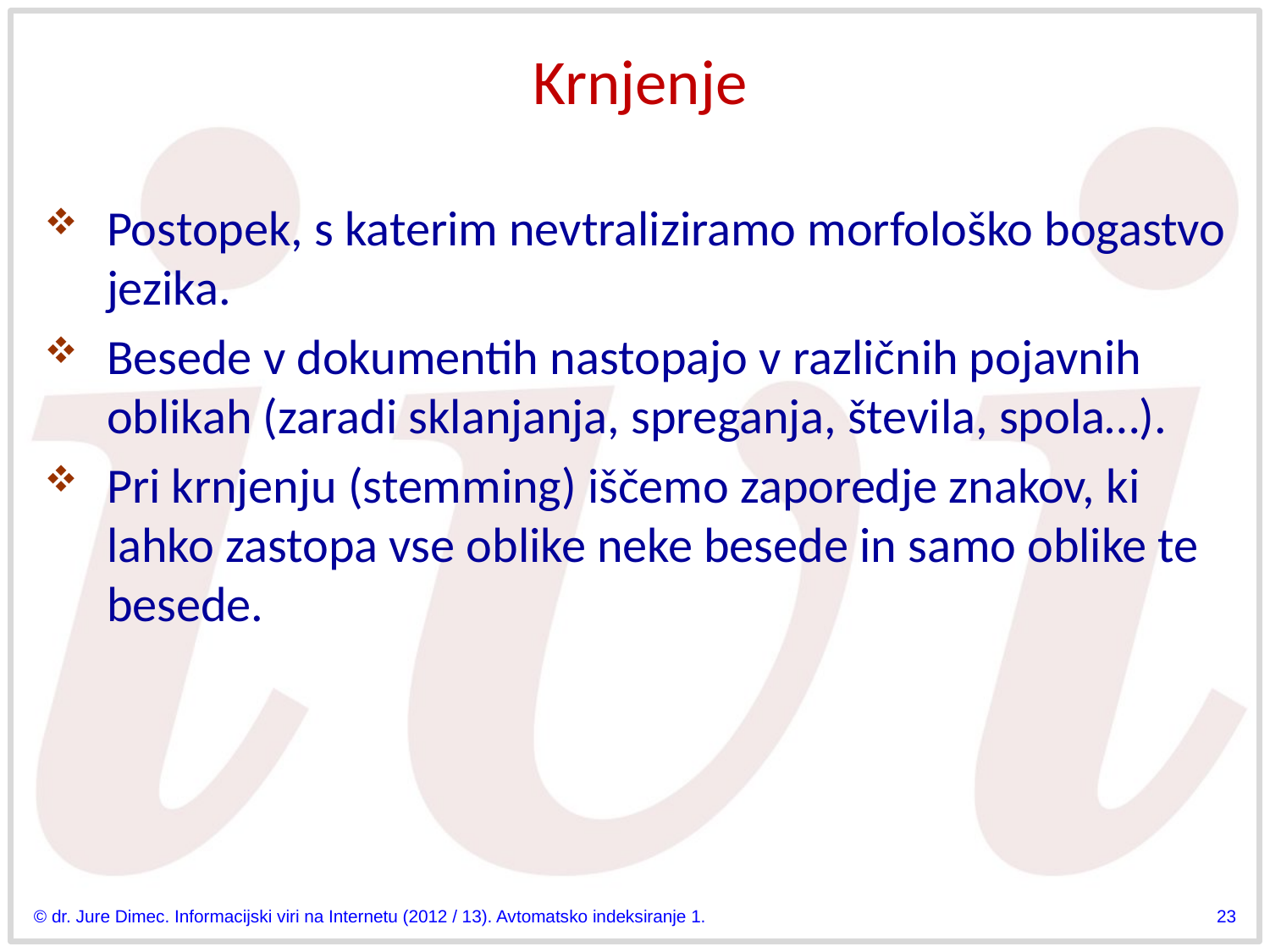

# Krnjenje
Postopek, s katerim nevtraliziramo morfološko bogastvo jezika.
Besede v dokumentih nastopajo v različnih pojavnih oblikah (zaradi sklanjanja, spreganja, števila, spola…).
Pri krnjenju (stemming) iščemo zaporedje znakov, ki lahko zastopa vse oblike neke besede in samo oblike te besede.
© dr. Jure Dimec. Informacijski viri na Internetu (2012 / 13). Avtomatsko indeksiranje 1.
23